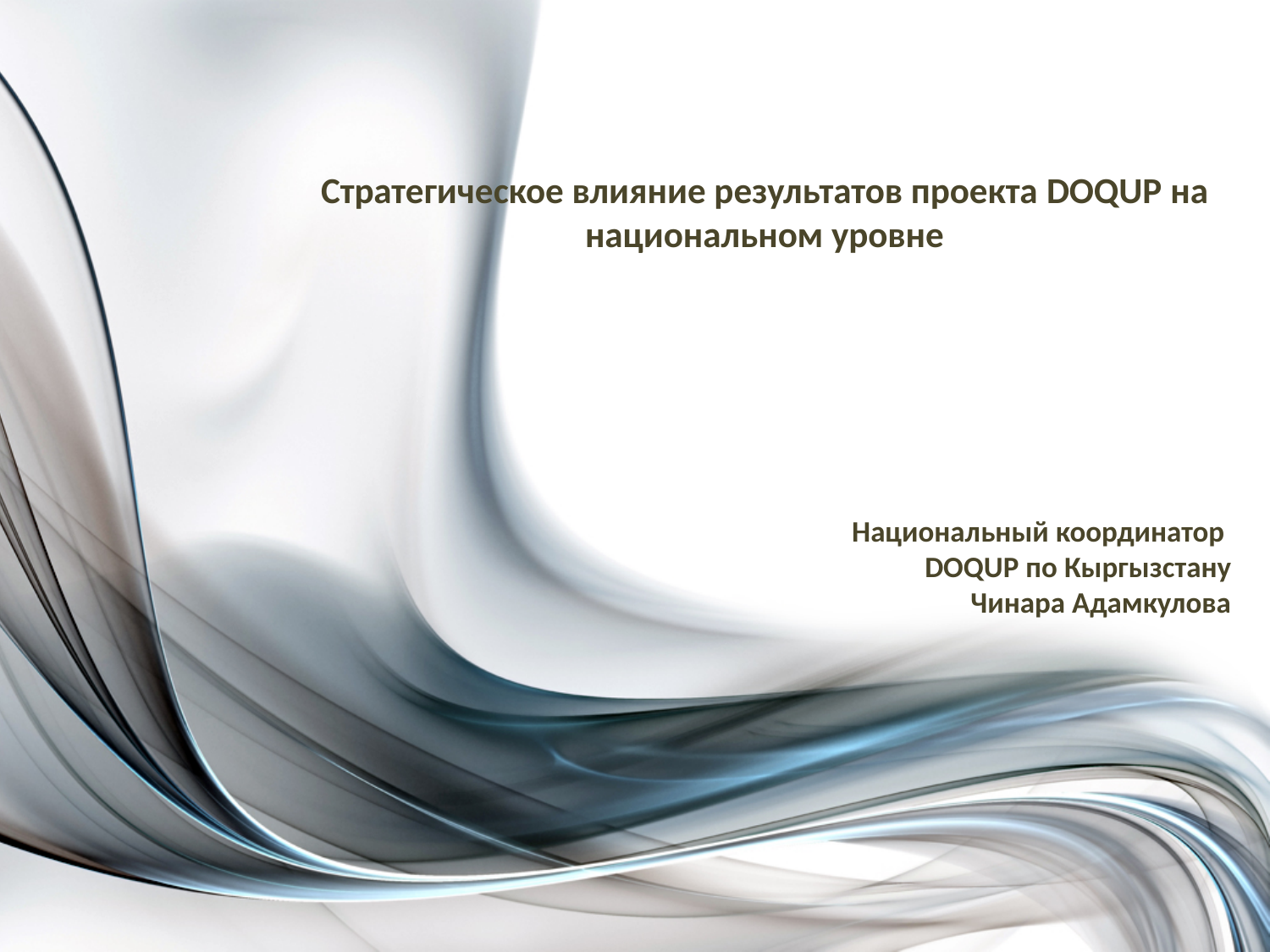

# Стратегическое влияние результатов проекта DOQUP на национальном уровне
Национальный координатор
DOQUP по Кыргызстану
Чинара Адамкулова